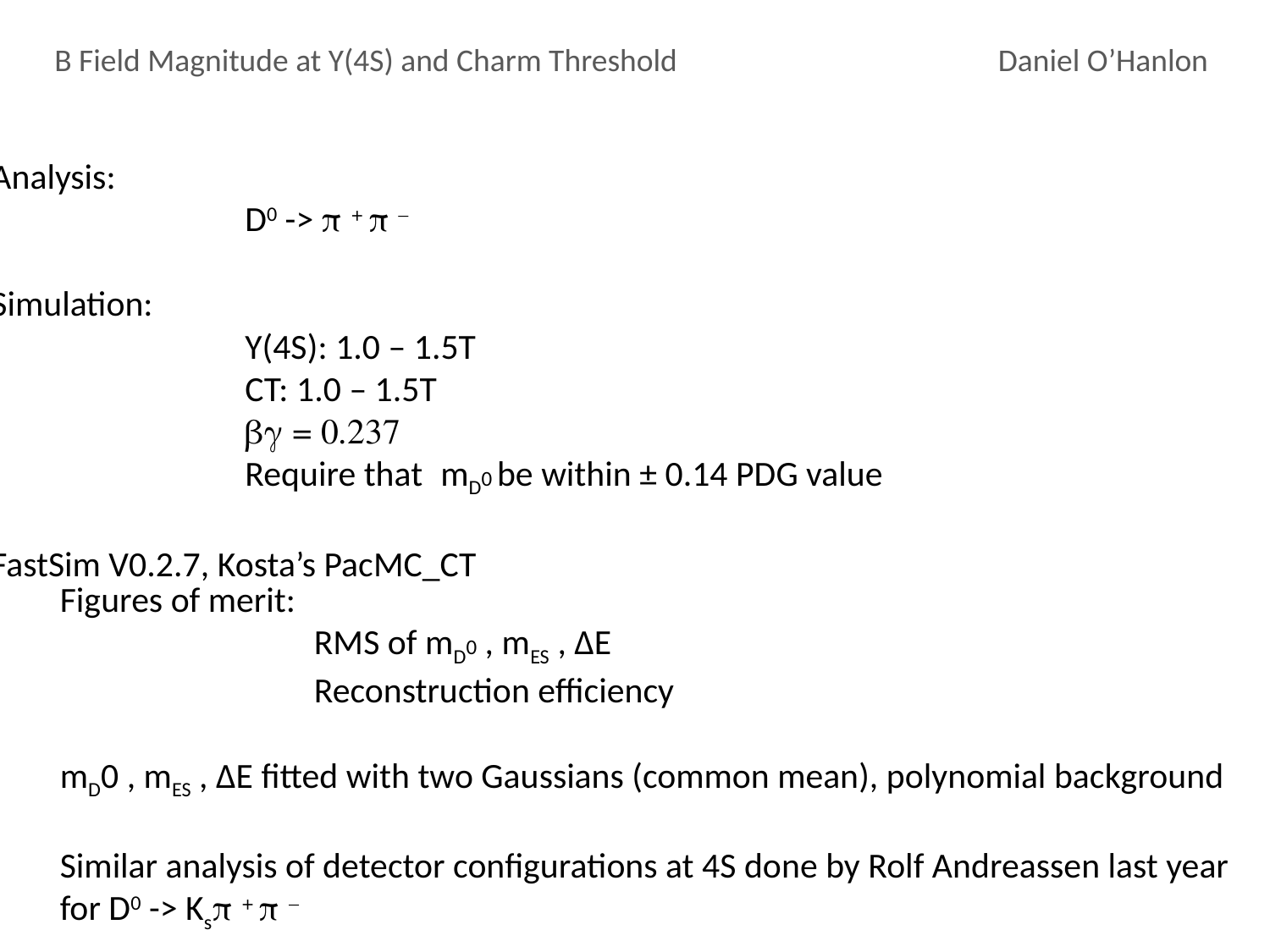

B Field Magnitude at Y(4S) and Charm Threshold
Daniel O’Hanlon
Analysis:
		D0 -> π + π –

Simulation:
		Y(4S): 1.0 – 1.5T
		CT: 1.0 – 1.5T
		βγ = 0.237
		Require that  mD0 be within ± 0.14 PDG value

FastSim V0.2.7, Kosta’s PacMC_CT
Figures of merit:
		RMS of mD0 , mES , ΔE
		Reconstruction efficiency

mD0 , mES , ΔE fitted with two Gaussians (common mean), polynomial background

Similar analysis of detector configurations at 4S done by Rolf Andreassen last year
for D0 -> Ksπ + π –